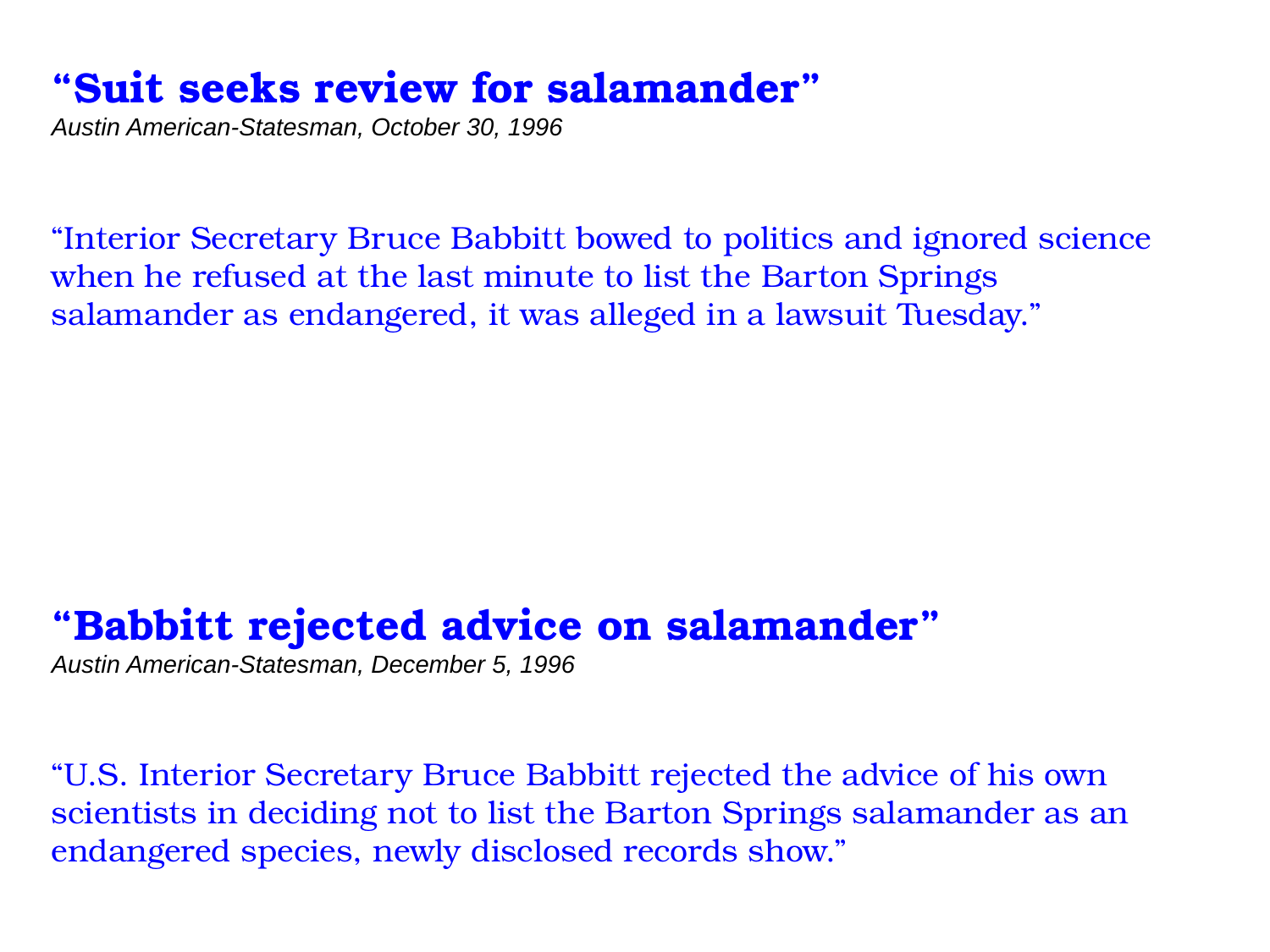

“Suit seeks review for salamander”
Austin American-Statesman, October 30, 1996
“Interior Secretary Bruce Babbitt bowed to politics and ignored science when he refused at the last minute to list the Barton Springs salamander as endangered, it was alleged in a lawsuit Tuesday.”

“Babbitt rejected advice on salamander”
Austin American-Statesman, December 5, 1996
“U.S. Interior Secretary Bruce Babbitt rejected the advice of his own scientists in deciding not to list the Barton Springs salamander as an endangered species, newly disclosed records show.”